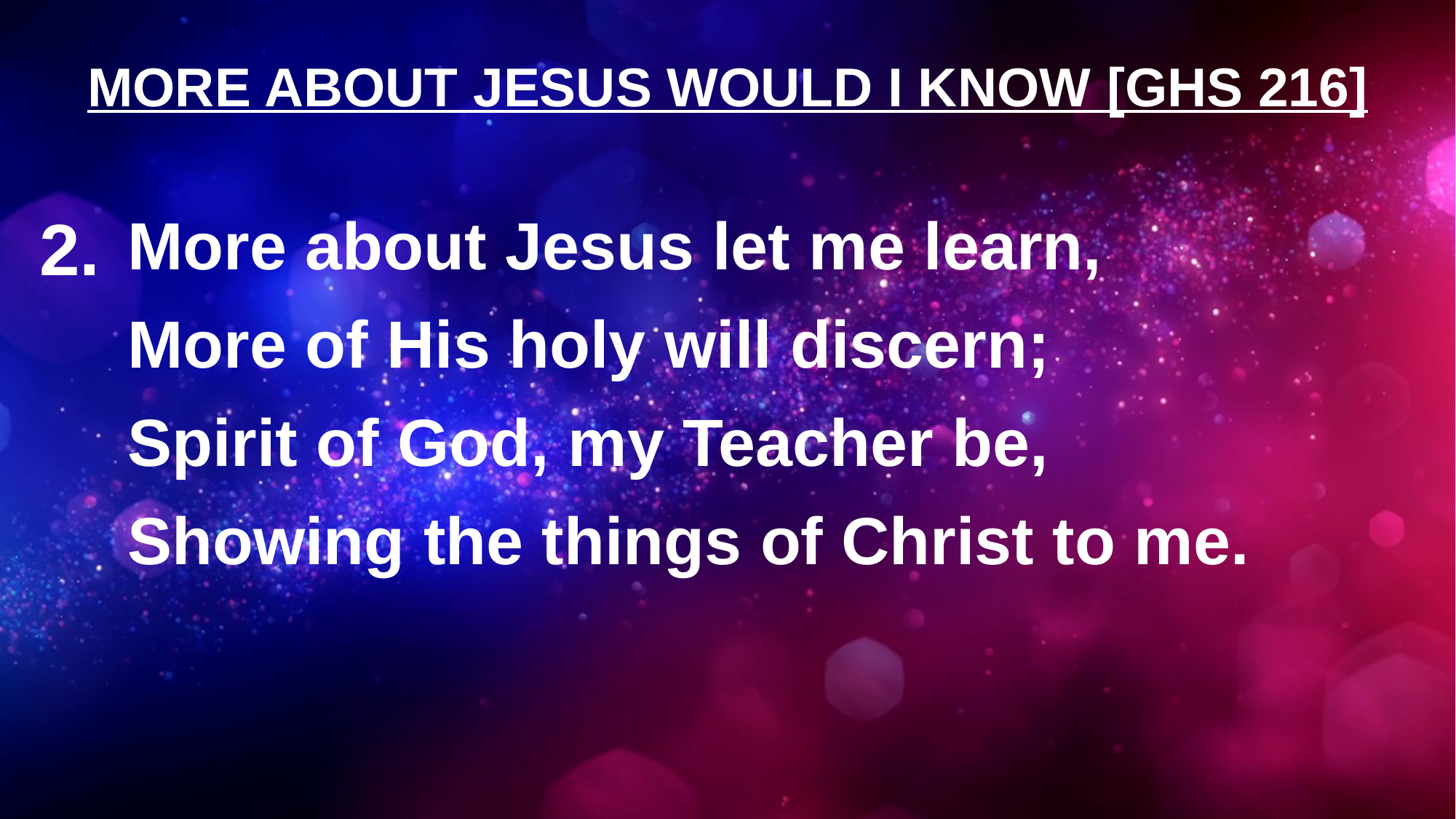

# MORE ABOUT JESUS WOULD I KNOW [GHS 216]
2.
More about Jesus let me learn,
More of His holy will discern;
Spirit of God, my Teacher be,
Showing the things of Christ to me.